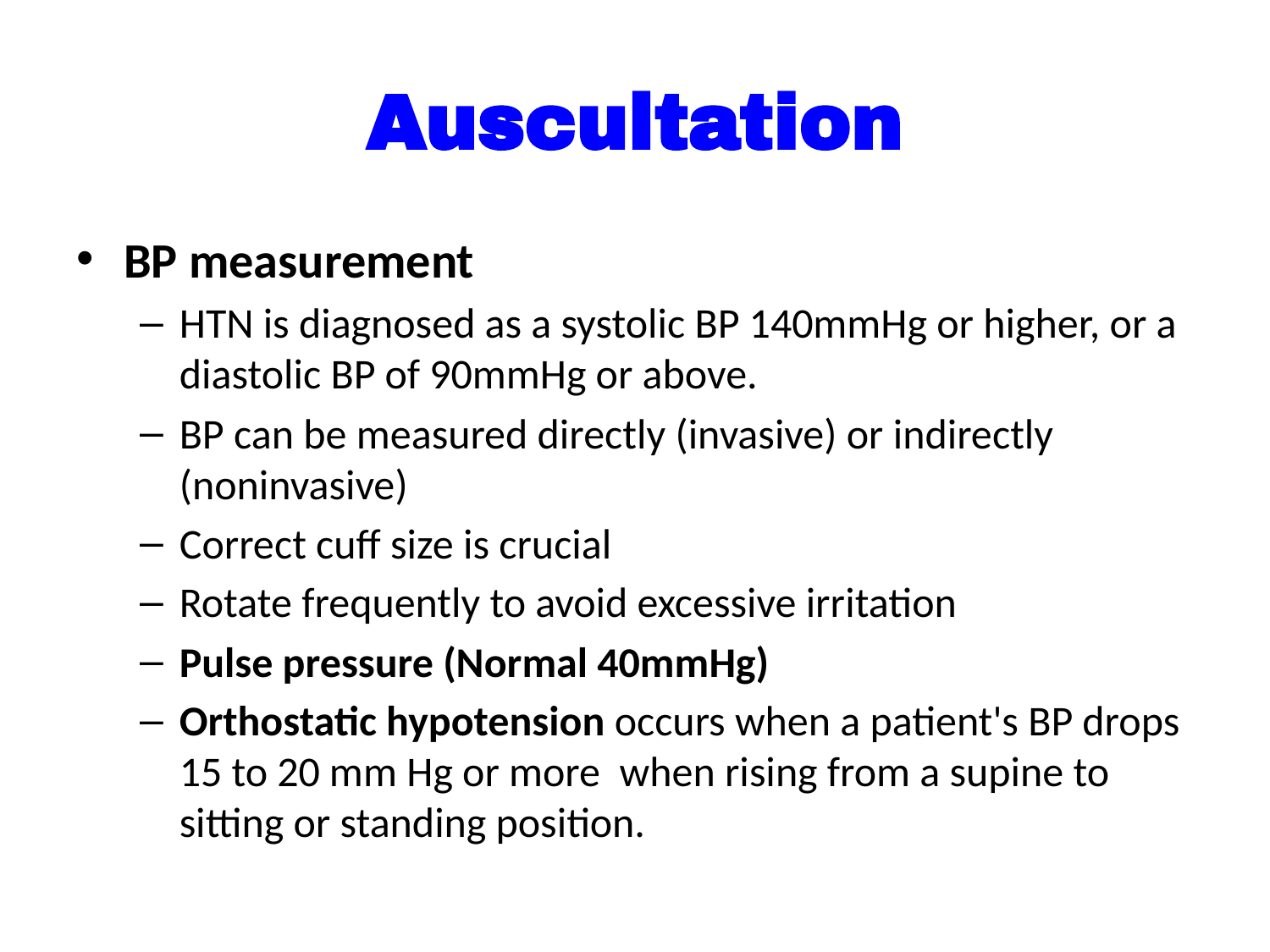

# Auscultation
BP measurement
HTN is diagnosed as a systolic BP 140mmHg or higher, or a diastolic BP of 90mmHg or above.
BP can be measured directly (invasive) or indirectly (noninvasive)
Correct cuff size is crucial
Rotate frequently to avoid excessive irritation
Pulse pressure (Normal 40mmHg)
Orthostatic hypotension occurs when a patient's BP drops 15 to 20 mm Hg or more  when rising from a supine to sitting or standing position.